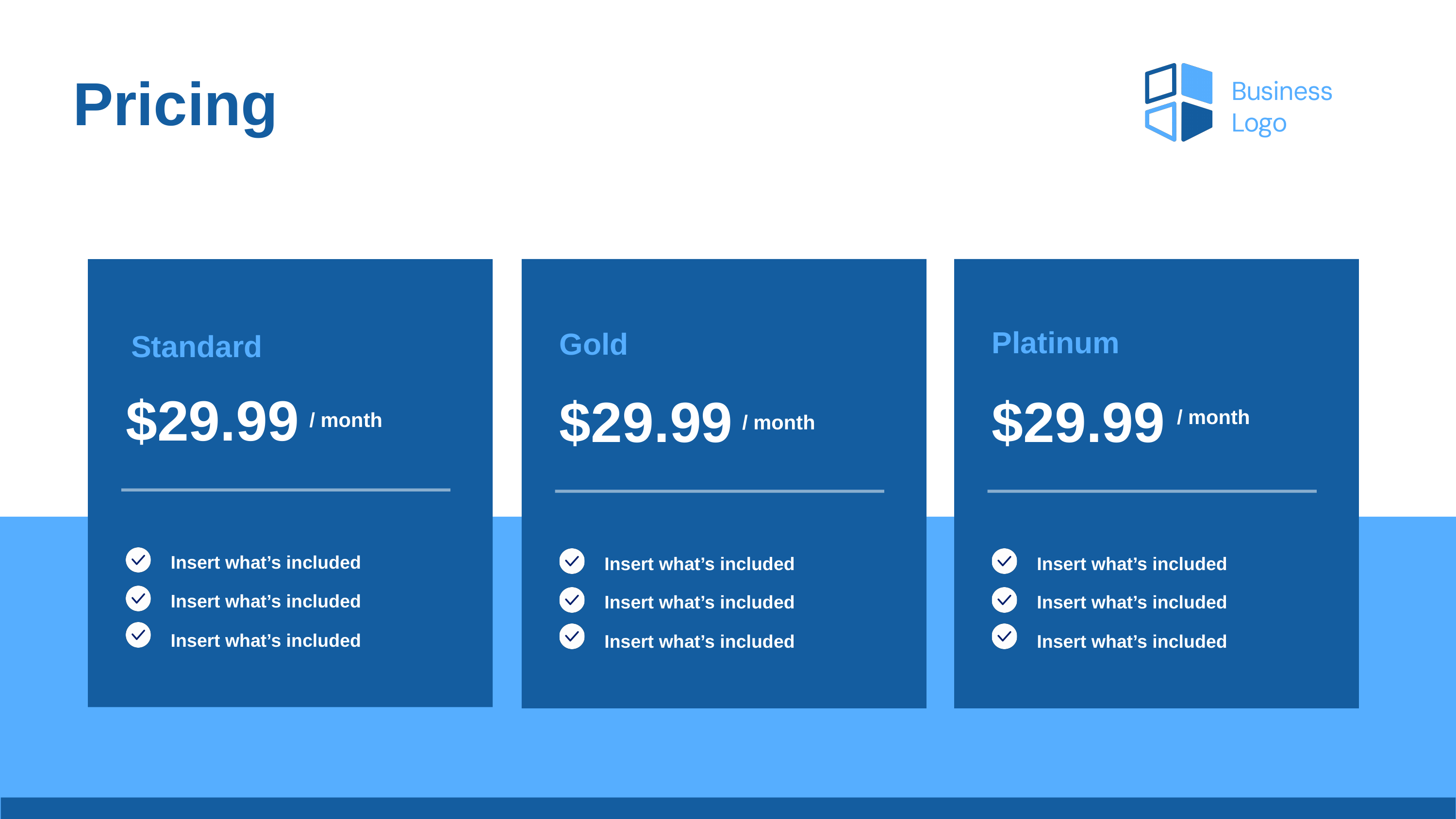

Pricing
Business
Logo

Platinum
Gold
Standard
$29.99
/ month
$29.99
/ month
$29.99
/ month
For Begginers

Insert what’s included
Insert what’s included

Insert what’s included

Insert what’s included
Insert what’s included

Insert what’s included

Insert what’s included
Insert what’s included

Insert what’s included